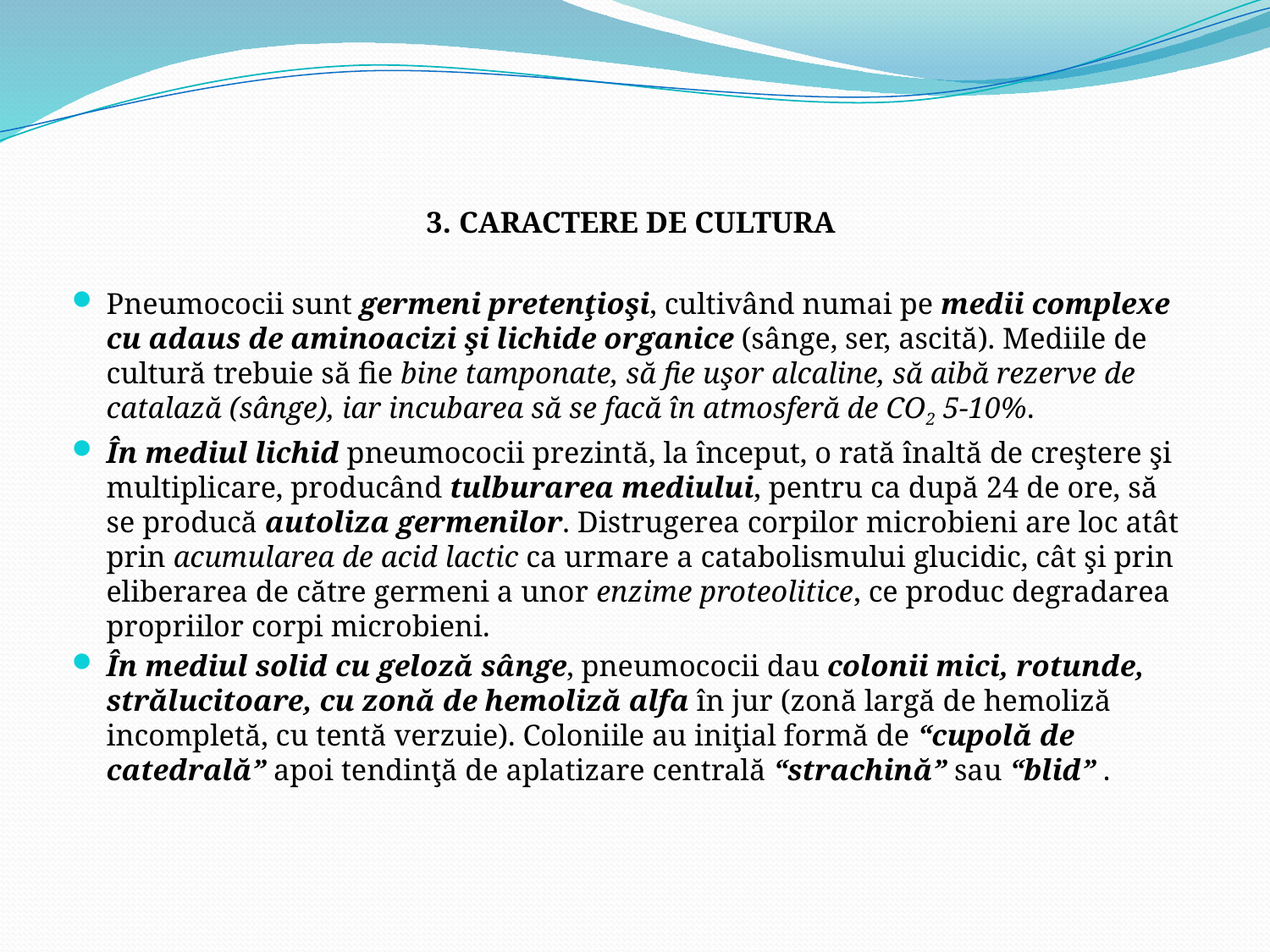

3. CARACTERE DE CULTURA

Pneumococii sunt germeni pretenţioşi, cultivând numai pe medii complexe cu adaus de aminoacizi şi lichide organice (sânge, ser, ascită). Mediile de cultură trebuie să fie bine tamponate, să fie uşor alcaline, să aibă rezerve de catalază (sânge), iar incubarea să se facă în atmosferă de CO2 5-10%.
În mediul lichid pneumococii prezintă, la început, o rată înaltă de creştere şi multiplicare, producând tulburarea mediului, pentru ca după 24 de ore, să se producă autoliza germenilor. Distrugerea corpilor microbieni are loc atât prin acumularea de acid lactic ca urmare a catabolismului glucidic, cât şi prin eliberarea de către germeni a unor enzime proteolitice, ce produc degradarea propriilor corpi microbieni.
În mediul solid cu geloză sânge, pneumococii dau colonii mici, rotunde, strălucitoare, cu zonă de hemoliză alfa în jur (zonă largă de hemoliză incompletă, cu tentă verzuie). Coloniile au iniţial formă de “cupolă de catedrală” apoi tendinţă de aplatizare centrală “strachină” sau “blid” .